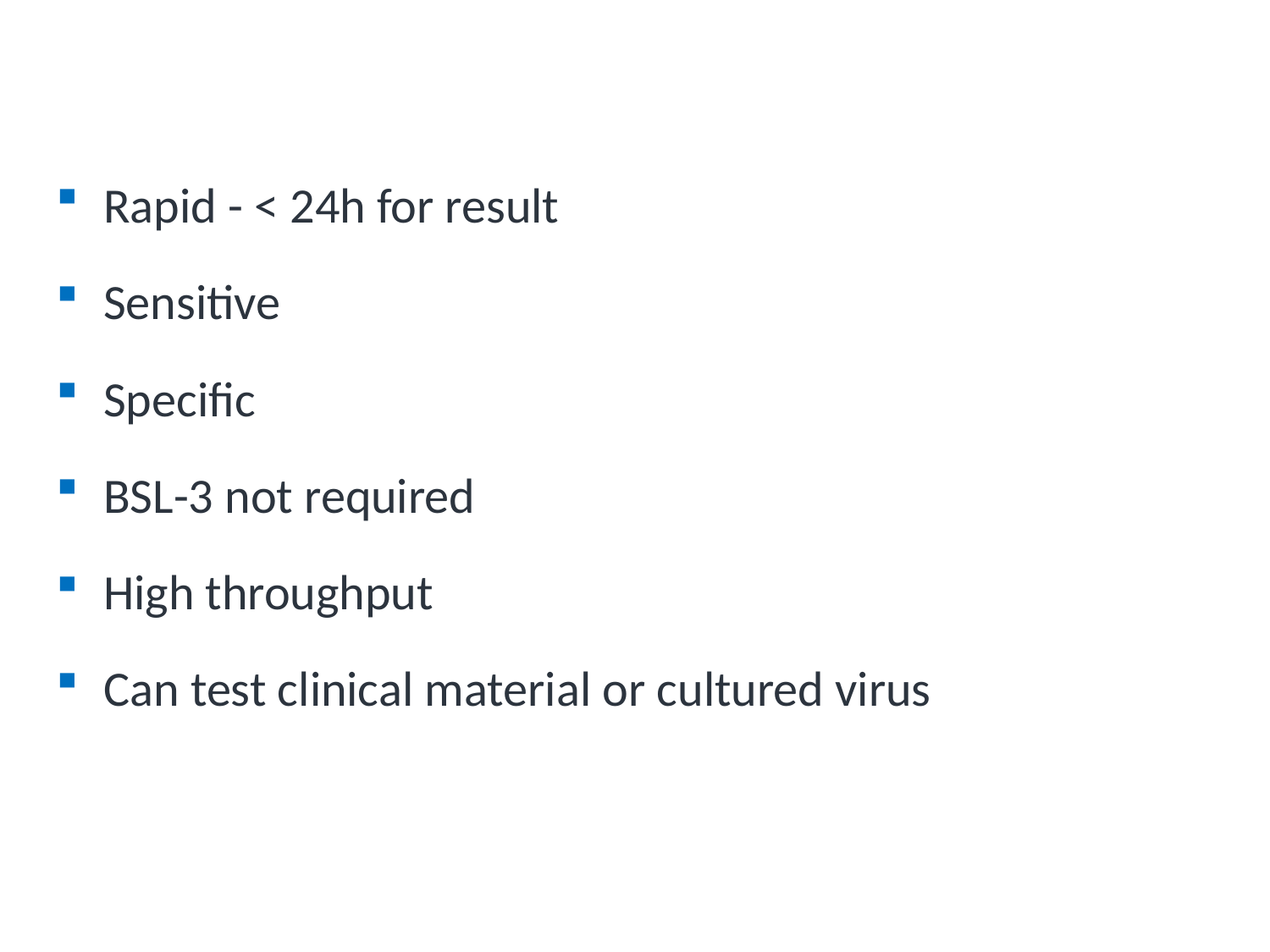

# Advantages of PCR
Rapid - < 24h for result
Sensitive
Specific
BSL-3 not required
High throughput
Can test clinical material or cultured virus